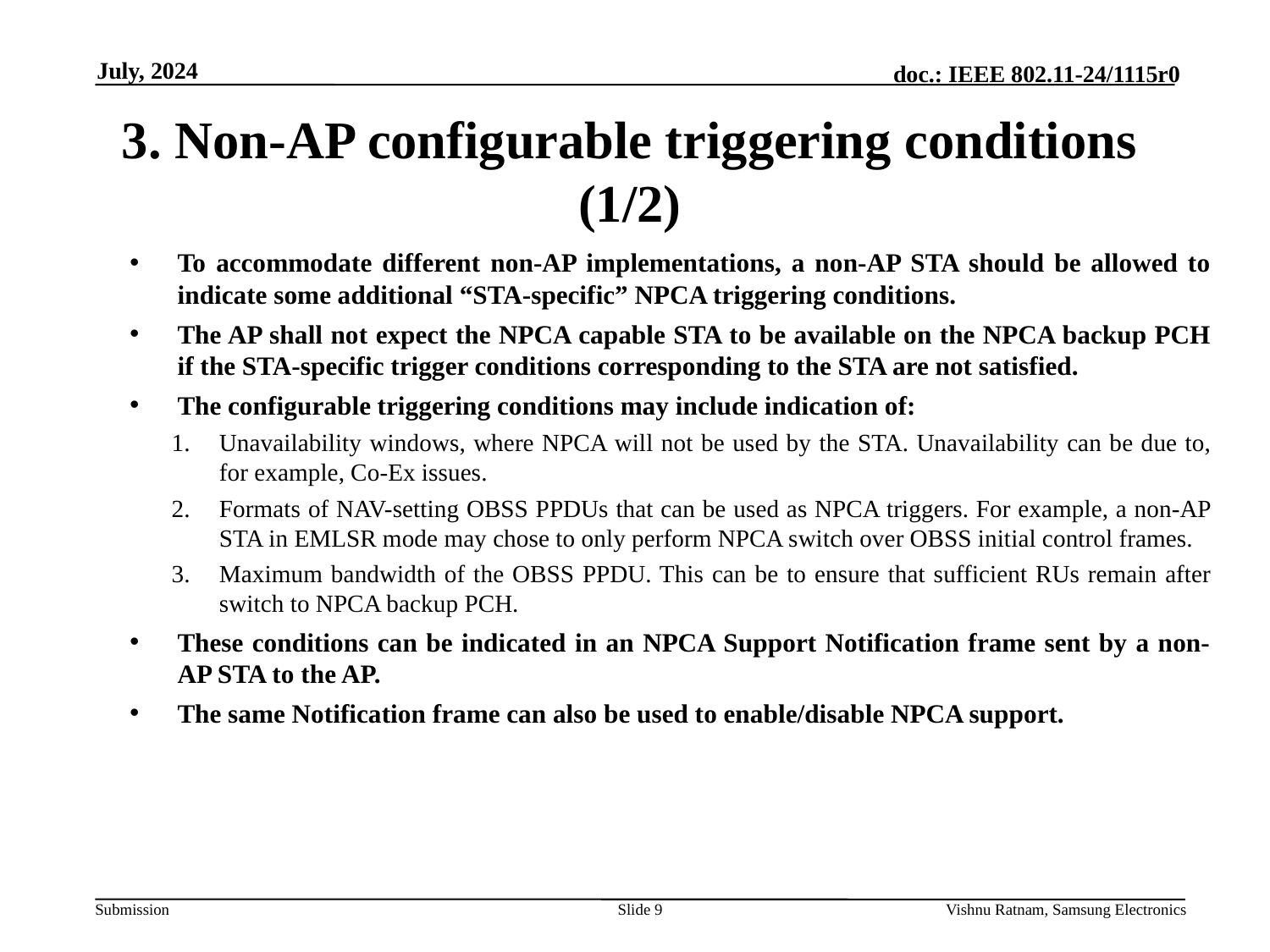

July, 2024
# 3. Non-AP configurable triggering conditions (1/2)
To accommodate different non-AP implementations, a non-AP STA should be allowed to indicate some additional “STA-specific” NPCA triggering conditions.
The AP shall not expect the NPCA capable STA to be available on the NPCA backup PCH if the STA-specific trigger conditions corresponding to the STA are not satisfied.
The configurable triggering conditions may include indication of:
Unavailability windows, where NPCA will not be used by the STA. Unavailability can be due to, for example, Co-Ex issues.
Formats of NAV-setting OBSS PPDUs that can be used as NPCA triggers. For example, a non-AP STA in EMLSR mode may chose to only perform NPCA switch over OBSS initial control frames.
Maximum bandwidth of the OBSS PPDU. This can be to ensure that sufficient RUs remain after switch to NPCA backup PCH.
These conditions can be indicated in an NPCA Support Notification frame sent by a non-AP STA to the AP.
The same Notification frame can also be used to enable/disable NPCA support.
Slide 9
Vishnu Ratnam, Samsung Electronics